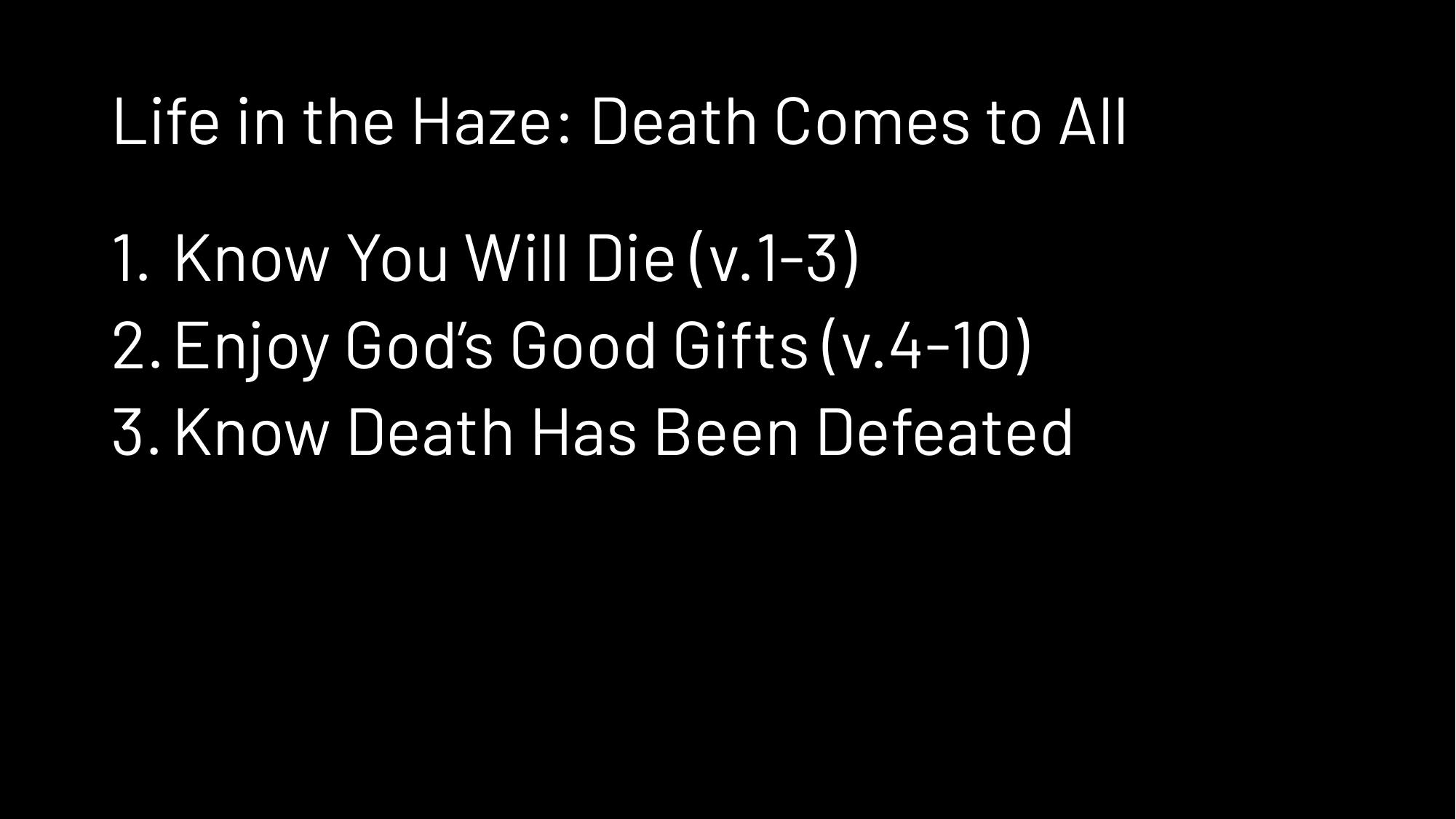

# Life in the Haze: Death Comes to All
Know You Will Die (v.1-3)
Enjoy God’s Good Gifts (v.4-10)
Know Death Has Been Defeated